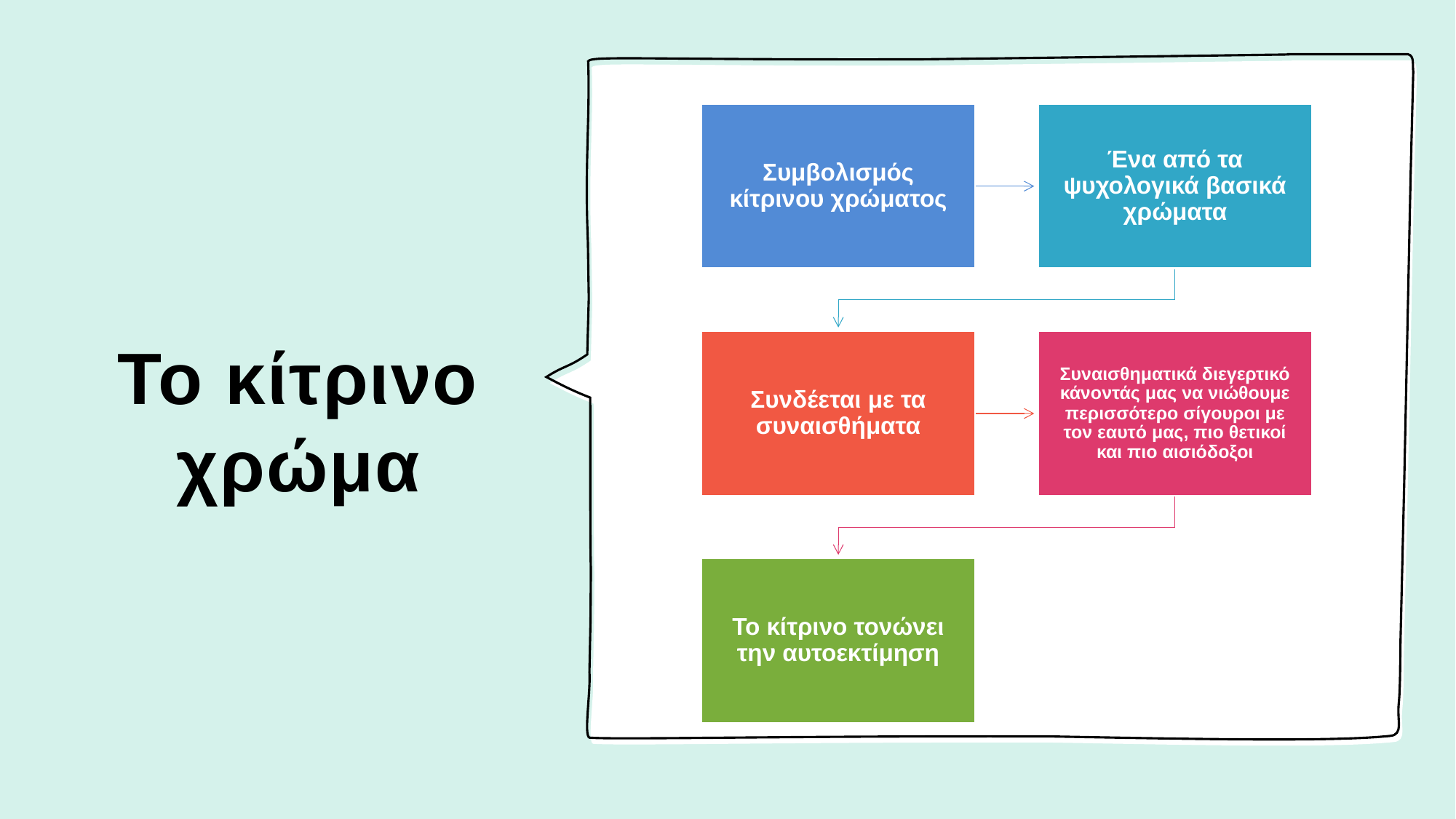

Συμβολισμός κίτρινου χρώματος

Ένα από τα ψυχολογικά βασικά χρώματα

Συνδέεται με τα συναισθήματα

Συναισθηματικά διεγερτικό κάνοντάς μας να νιώθουμε περισσότερο σίγουροι με τον εαυτό μας, πιο θετικοί και πιο αισιόδοξοι
Το κίτρινο τονώνει την αυτοεκτίμηση
# Το κίτρινο χρώμα